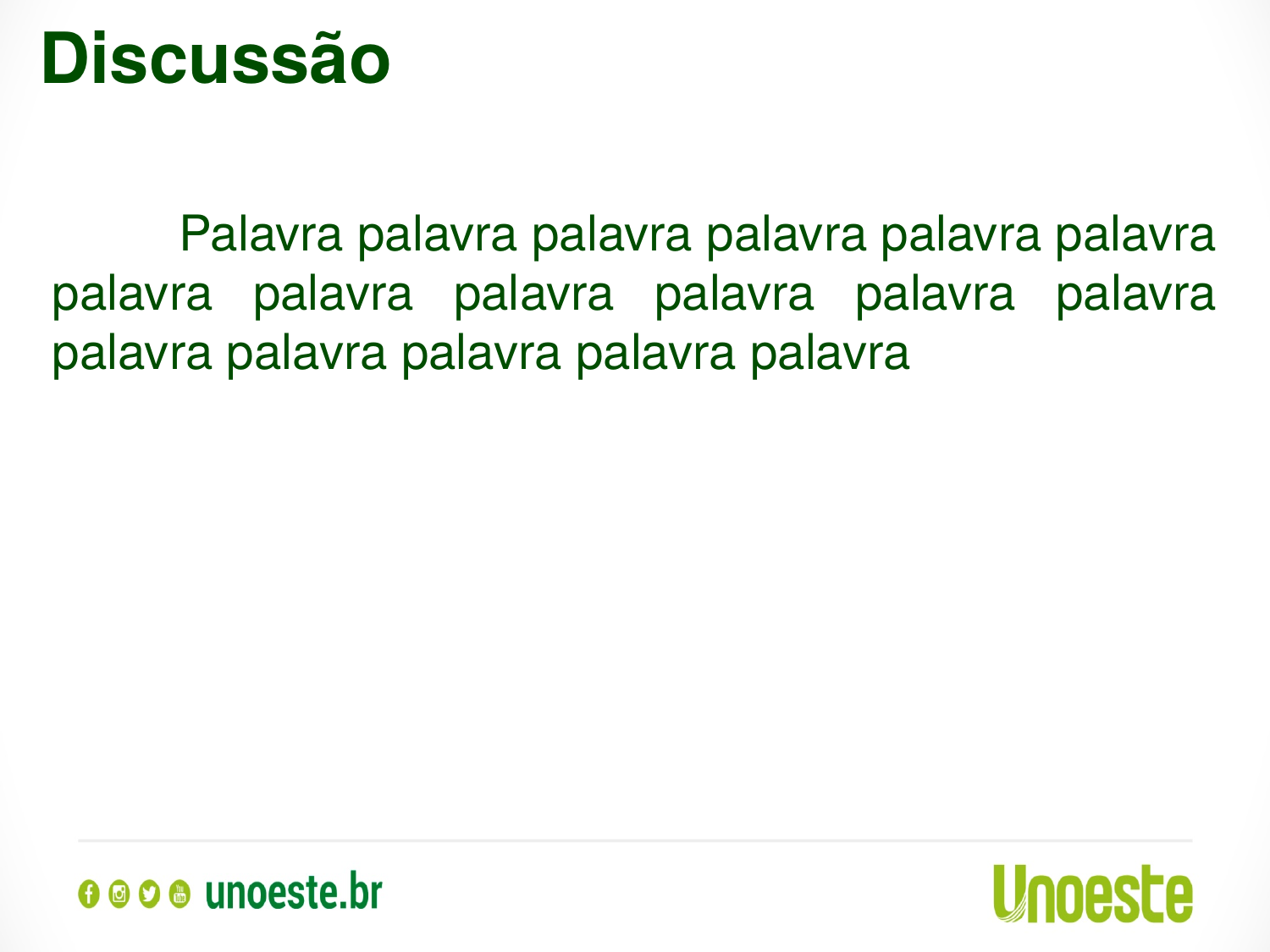

Discussão
	Palavra palavra palavra palavra palavra palavra palavra palavra palavra palavra palavra palavra palavra palavra palavra palavra palavra